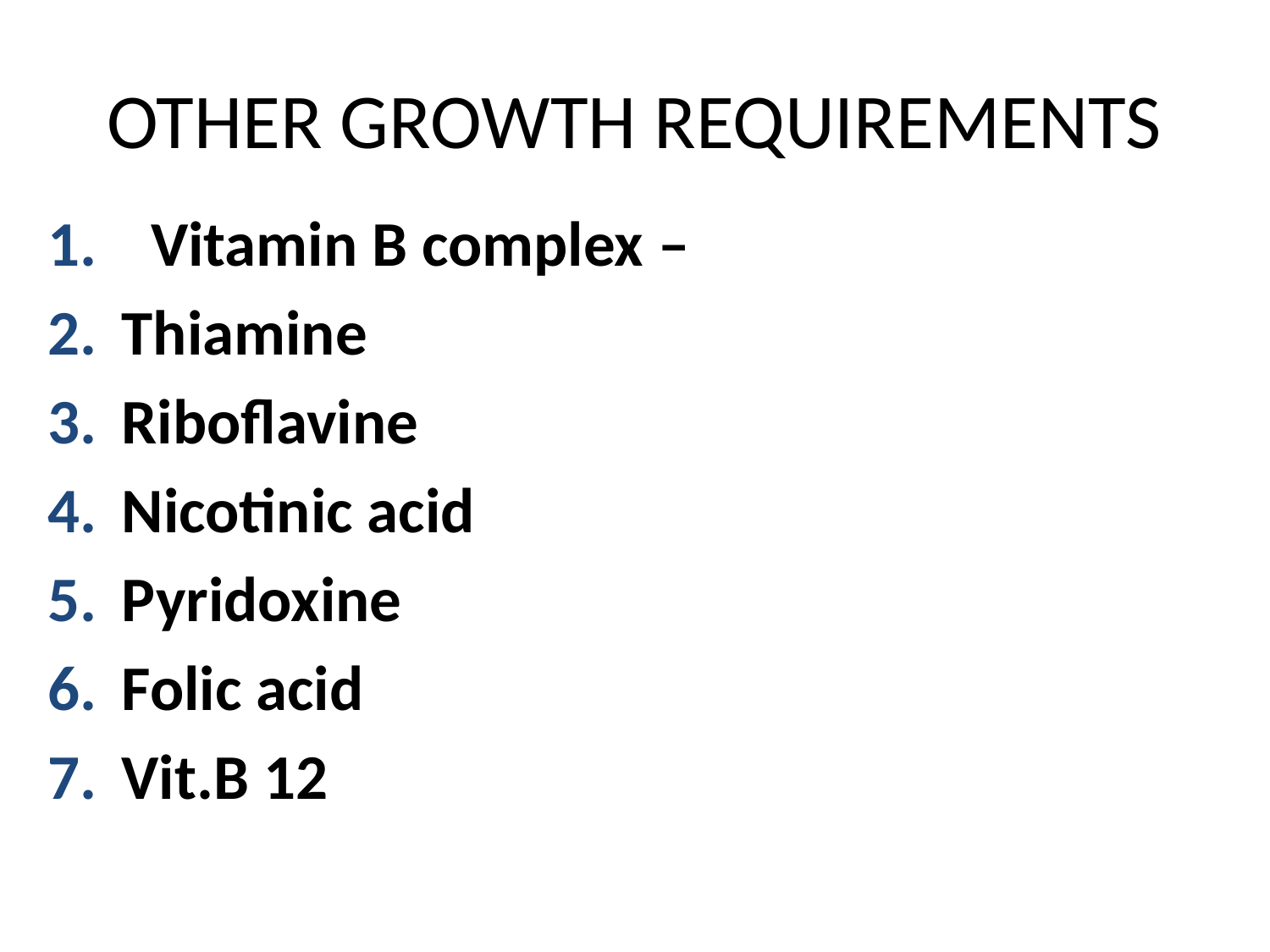

# OTHER GROWTH REQUIREMENTS
Vitamin B complex –
Thiamine
Riboflavine
Nicotinic acid
Pyridoxine
Folic acid
Vit.B 12